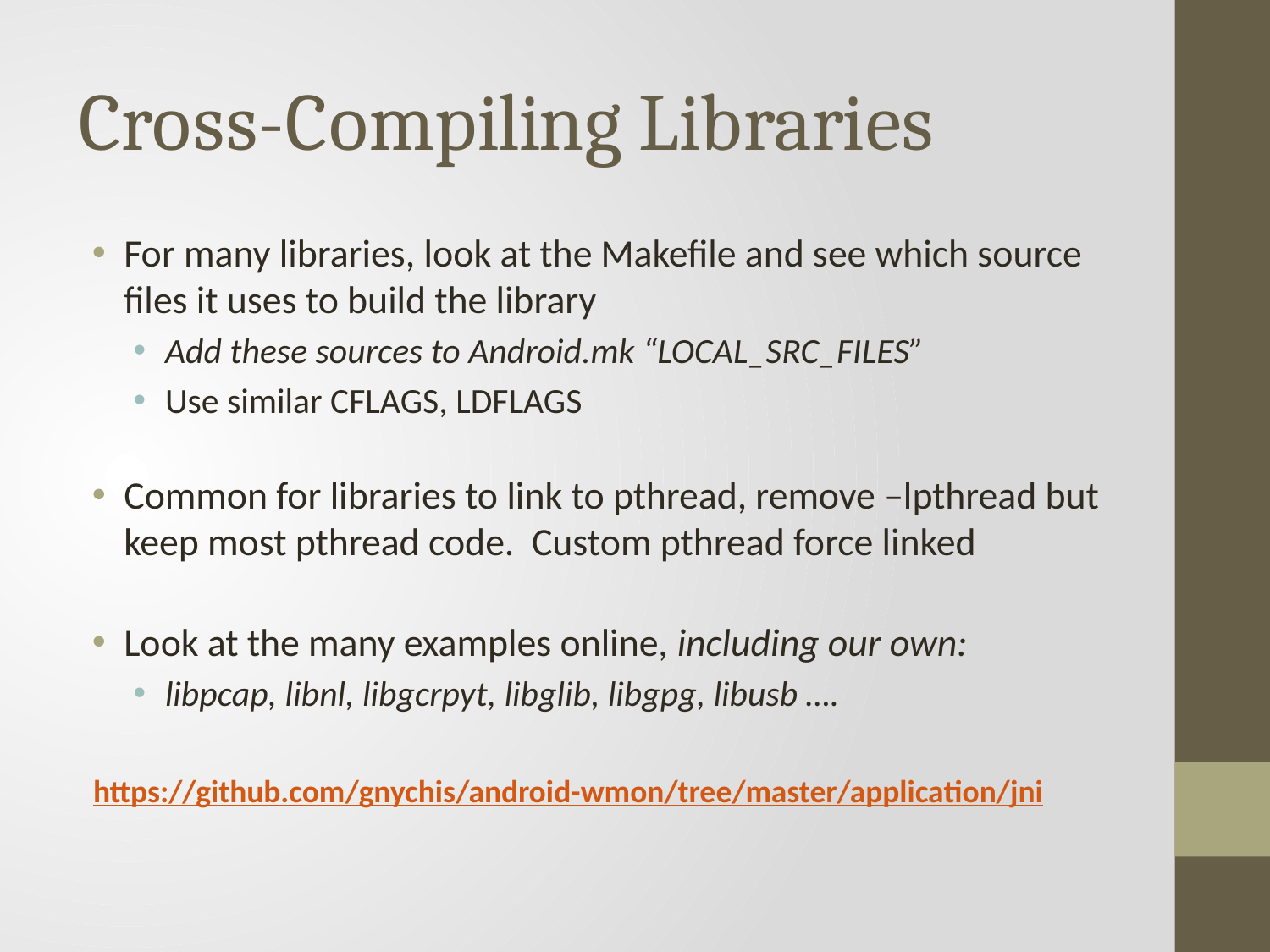

# Cross-Compiling Libraries
For many libraries, look at the Makefile and see which source files it uses to build the library
Add these sources to Android.mk “LOCAL_SRC_FILES”
Use similar CFLAGS, LDFLAGS
Common for libraries to link to pthread, remove –lpthread but keep most pthread code.  Custom pthread force linked
Look at the many examples online, including our own:
libpcap, libnl, libgcrpyt, libglib, libgpg, libusb ….
https://github.com/gnychis/android-wmon/tree/master/application/jni